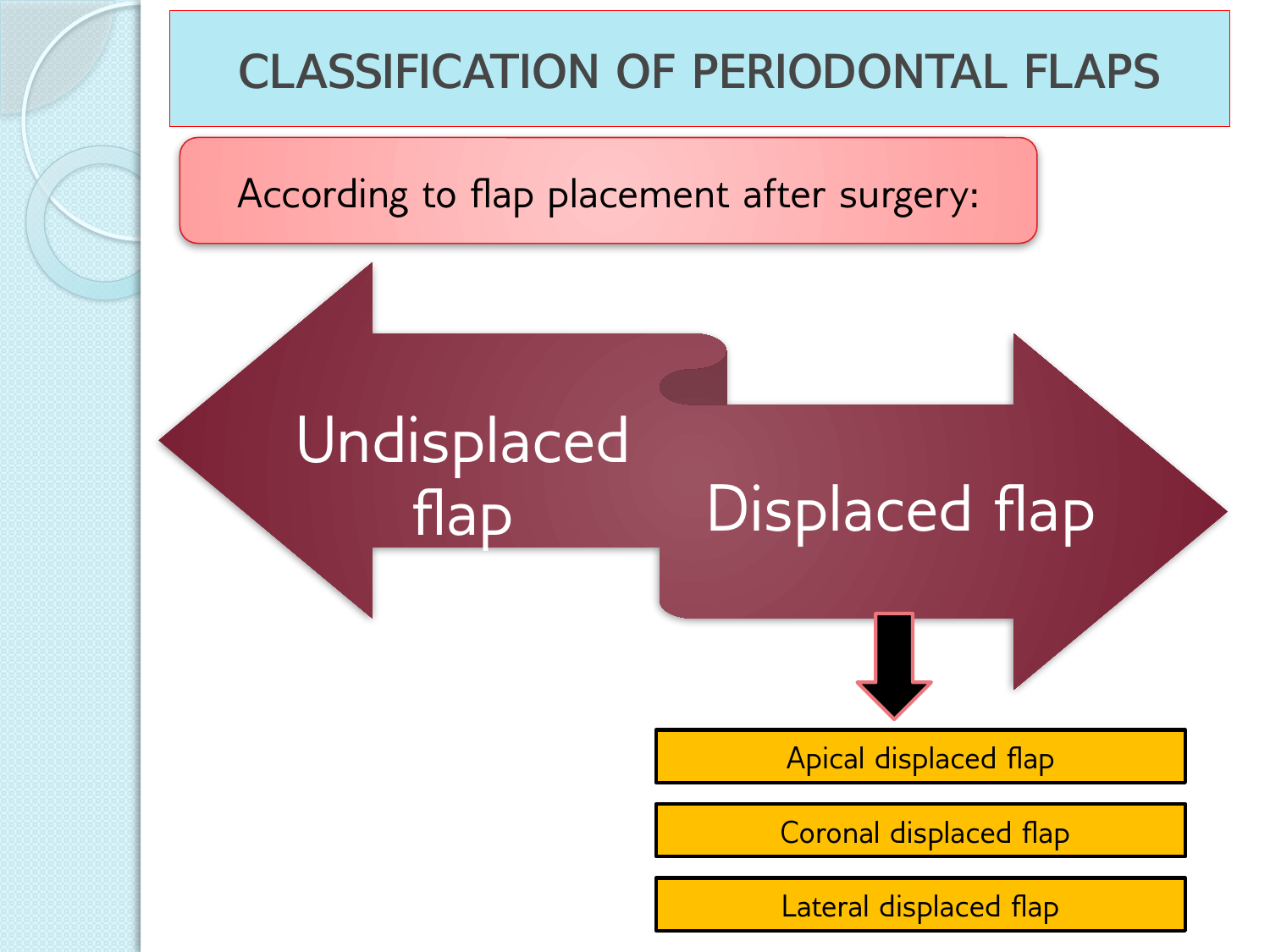

# CLASSIFICATION OF PERIODONTAL FLAPS
According to flap placement after surgery:
 Undisplaced flap
Displaced flap

Apical displaced flap
 Coronal displaced flap
Lateral displaced flap